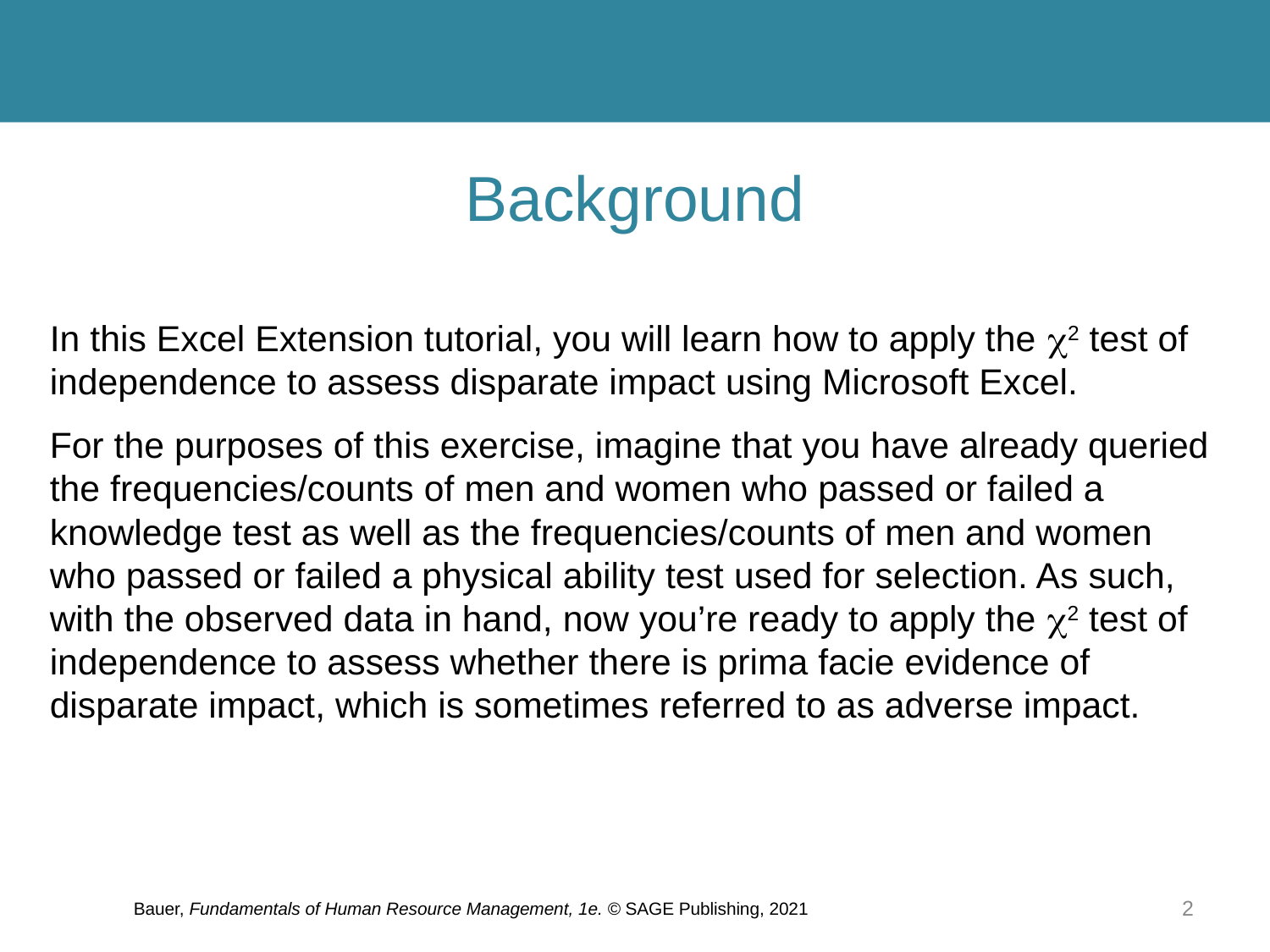

# Background
In this Excel Extension tutorial, you will learn how to apply the χ2 test of independence to assess disparate impact using Microsoft Excel.

For the purposes of this exercise, imagine that you have already queried the frequencies/counts of men and women who passed or failed a knowledge test as well as the frequencies/counts of men and women who passed or failed a physical ability test used for selection. As such, with the observed data in hand, now you’re ready to apply the χ2 test of independence to assess whether there is prima facie evidence of disparate impact, which is sometimes referred to as adverse impact.
Bauer, Fundamentals of Human Resource Management, 1e. © SAGE Publishing, 2021
2